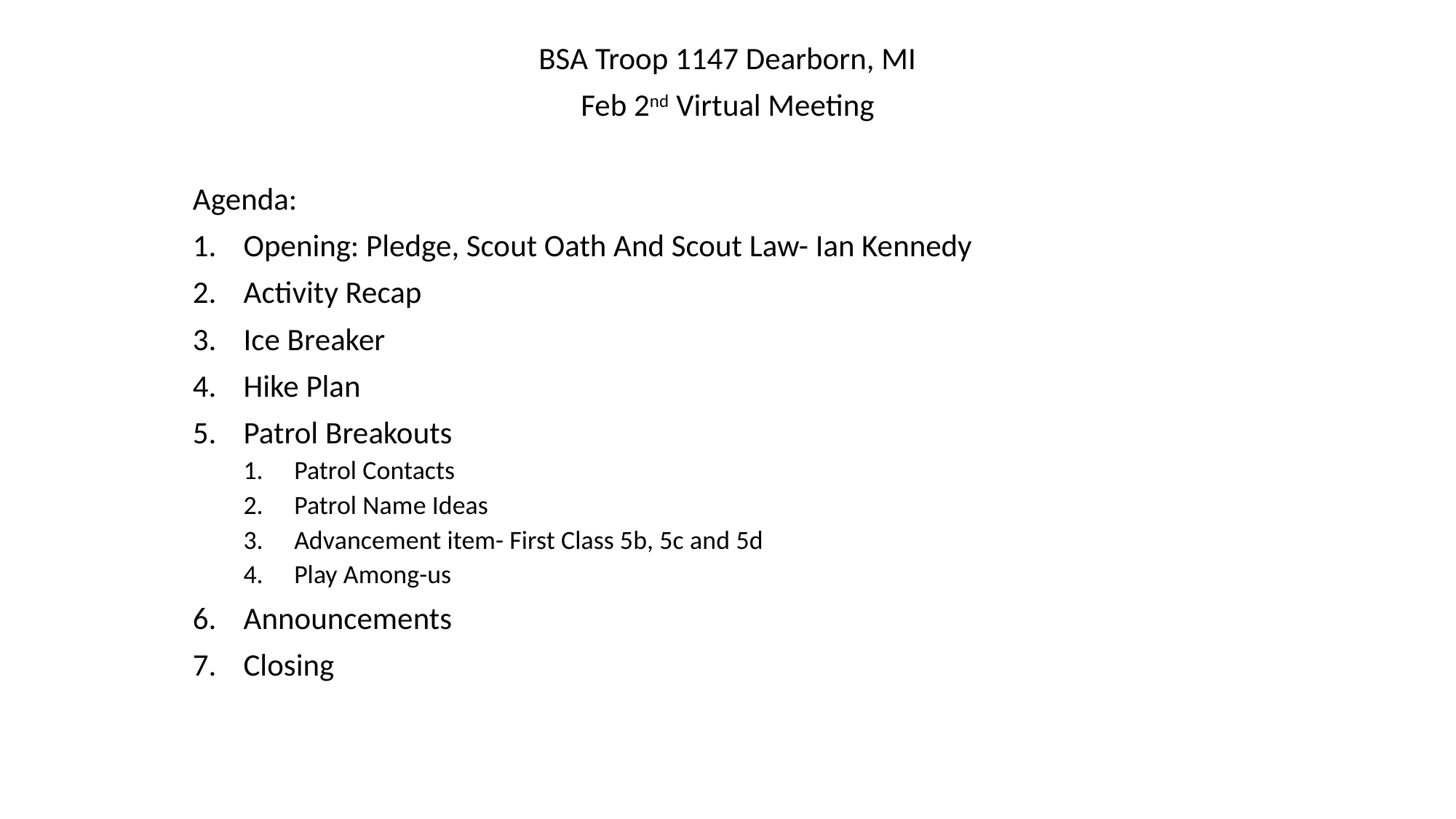

BSA Troop 1147 Dearborn, MI
Feb 2nd Virtual Meeting

Agenda:
Opening: Pledge, Scout Oath And Scout Law- Ian Kennedy
Activity Recap
Ice Breaker
Hike Plan
Patrol Breakouts
Patrol Contacts
Patrol Name Ideas
Advancement item- First Class 5b, 5c and 5d
Play Among-us
Announcements
Closing